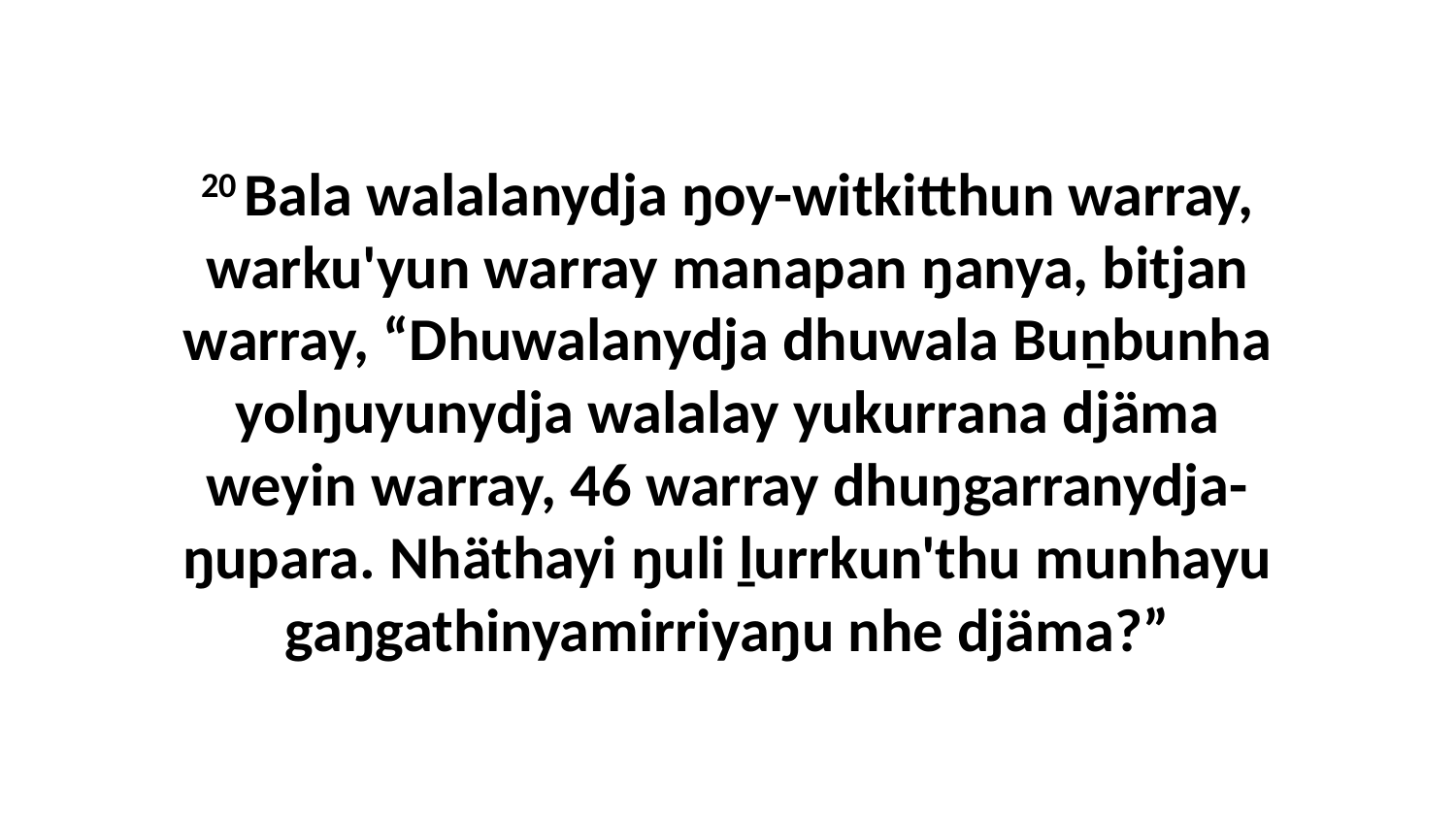

20 Bala walalanydja ŋoy-witkitthun warray, warku'yun warray manapan ŋanya, bitjan warray, “Dhuwalanydja dhuwala Buṉbunha yolŋuyunydja walalay yukurrana djäma weyin warray, 46 warray dhuŋgarranydja-ŋupara. Nhäthayi ŋuli ḻurrkun'thu munhayu gaŋgathinyamirriyaŋu nhe djäma?”